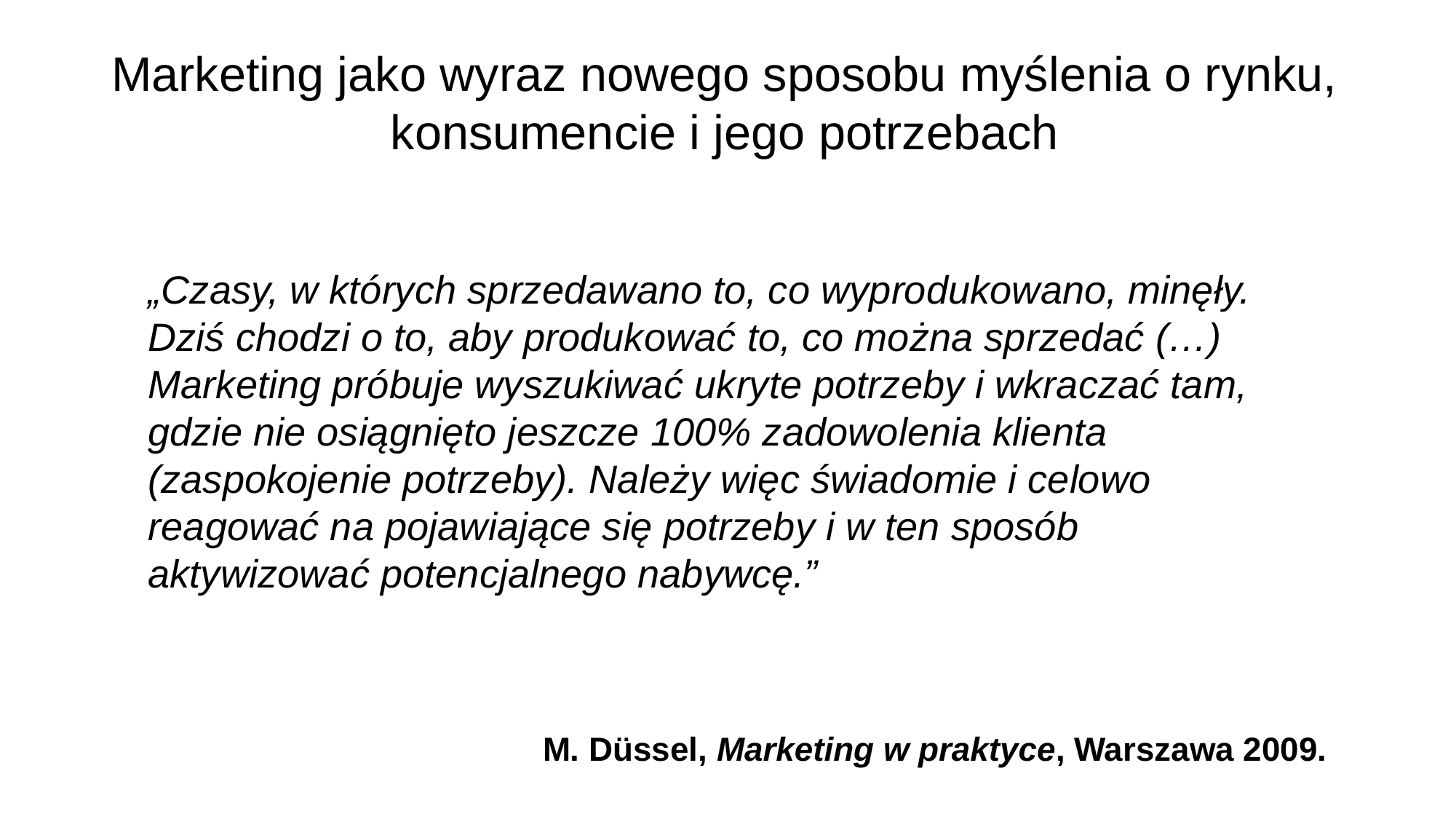

# Marketing jako wyraz nowego sposobu myślenia o rynku, konsumencie i jego potrzebach
„Czasy, w których sprzedawano to, co wyprodukowano, minęły. Dziś chodzi o to, aby produkować to, co można sprzedać (…) Marketing próbuje wyszukiwać ukryte potrzeby i wkraczać tam, gdzie nie osiągnięto jeszcze 100% zadowolenia klienta (zaspokojenie potrzeby). Należy więc świadomie i celowo reagować na pojawiające się potrzeby i w ten sposób aktywizować potencjalnego nabywcę.”
M. Düssel, Marketing w praktyce, Warszawa 2009.